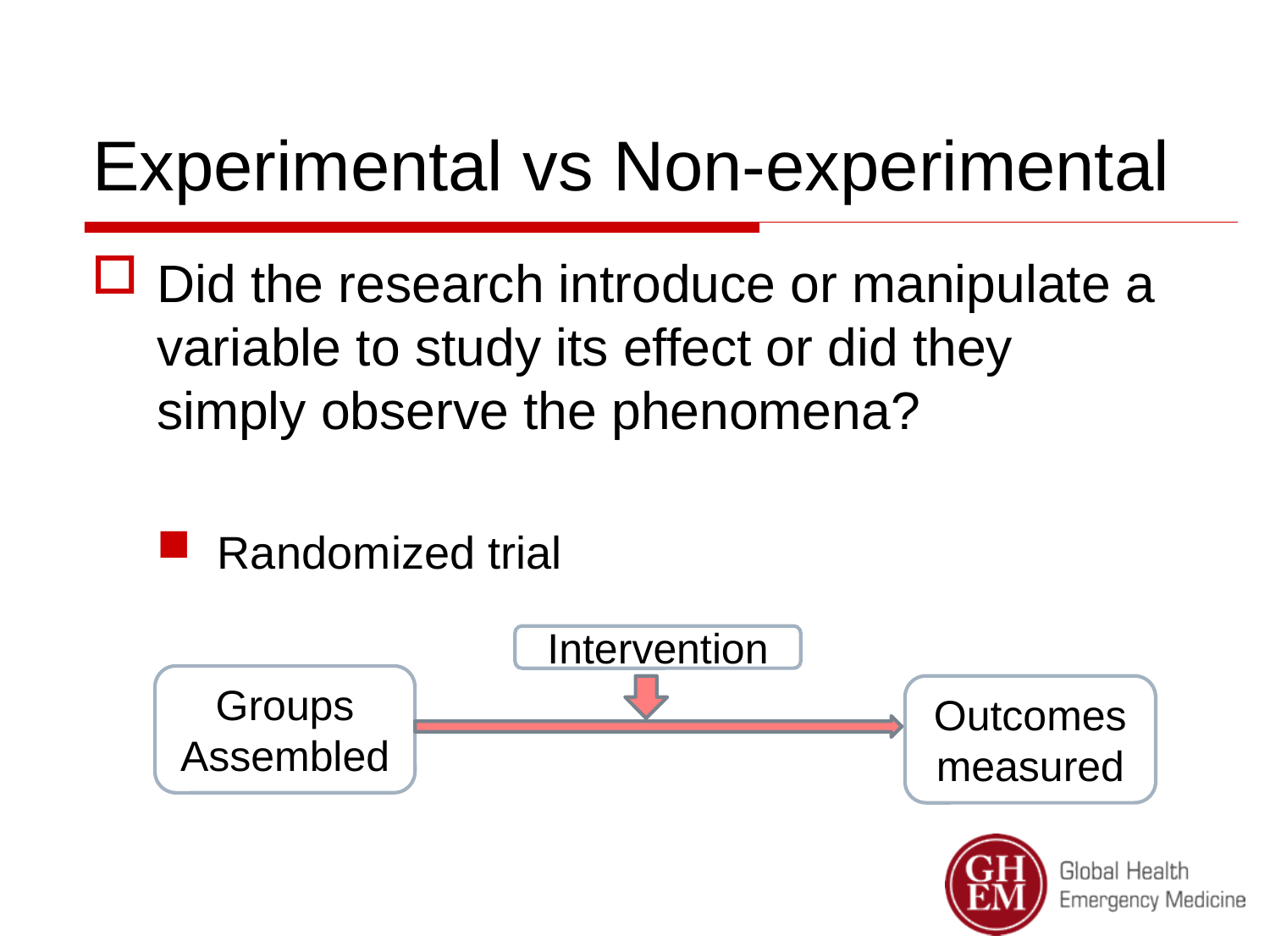

# Experimental vs Non-experimental
Did the research introduce or manipulate a variable to study its effect or did they simply observe the phenomena?

Randomized trial

Intervention
Groups Assembled

Outcomes measured